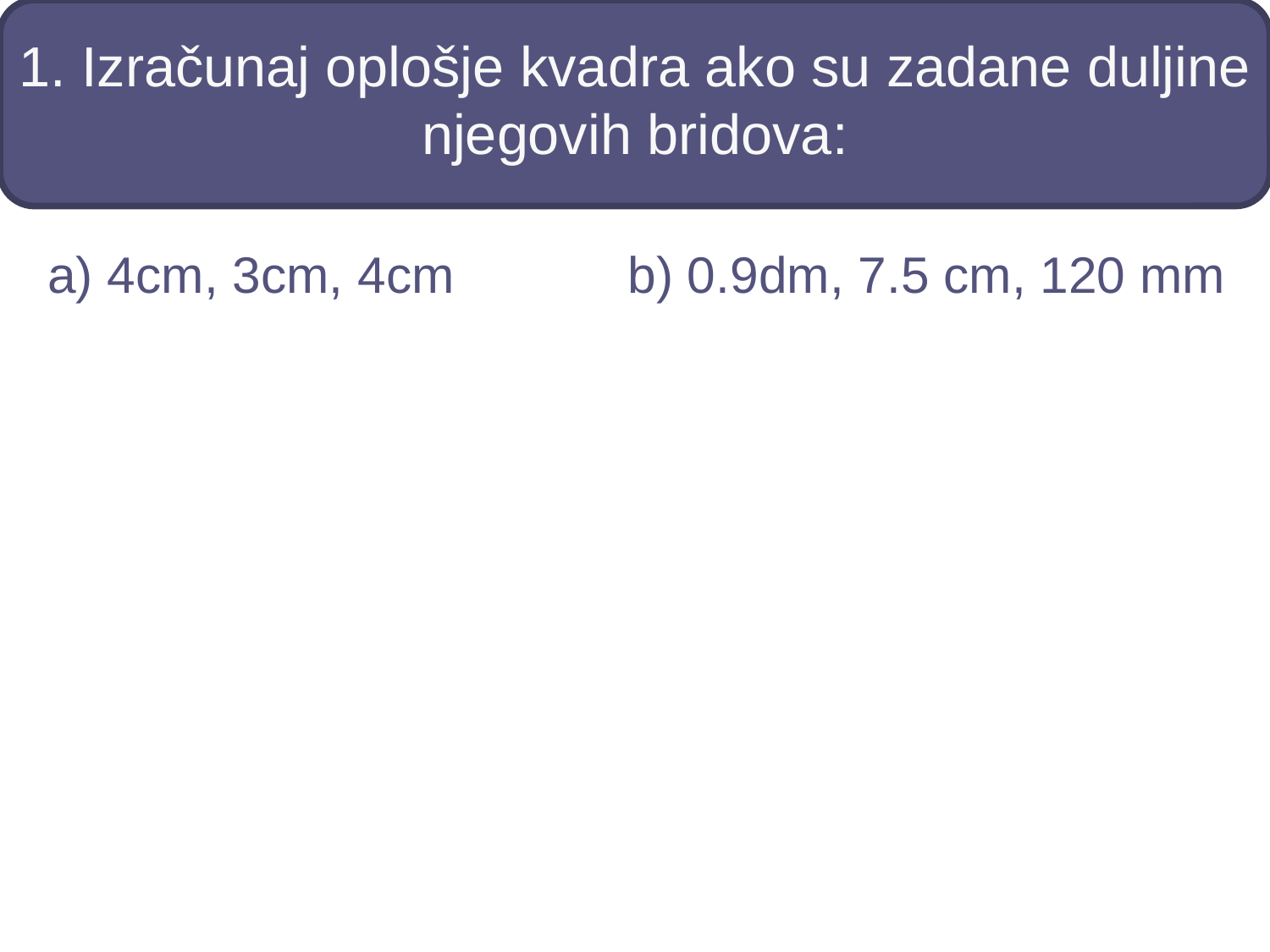

# 1. Izračunaj oplošje kvadra ako su zadane duljine njegovih bridova:
a) 4cm, 3cm, 4cm
b) 0.9dm, 7.5 cm, 120 mm